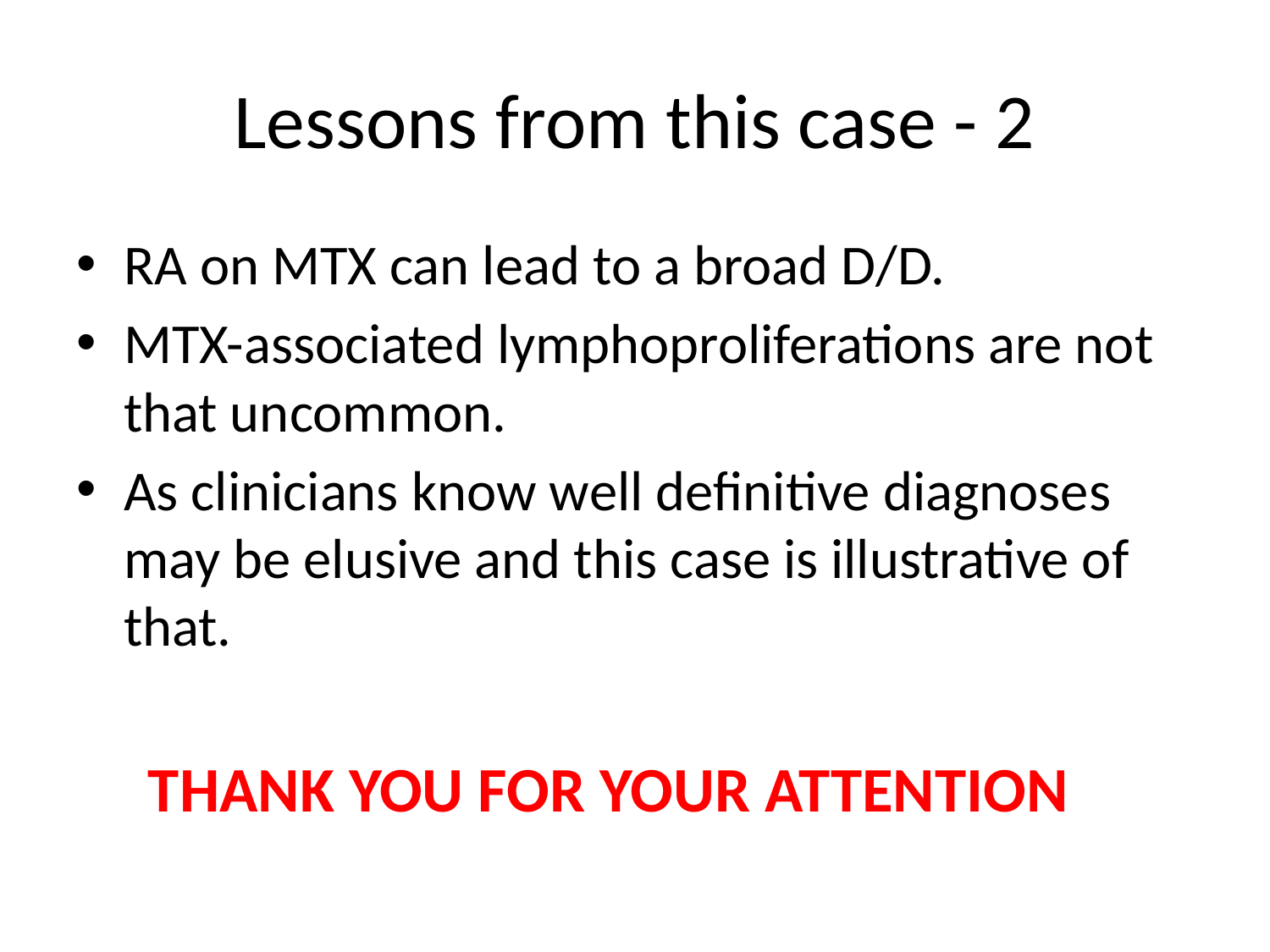

# Lessons from this case - 2
RA on MTX can lead to a broad D/D.
MTX-associated lymphoproliferations are not that uncommon.
As clinicians know well definitive diagnoses may be elusive and this case is illustrative of that.

     THANK YOU FOR YOUR ATTENTION